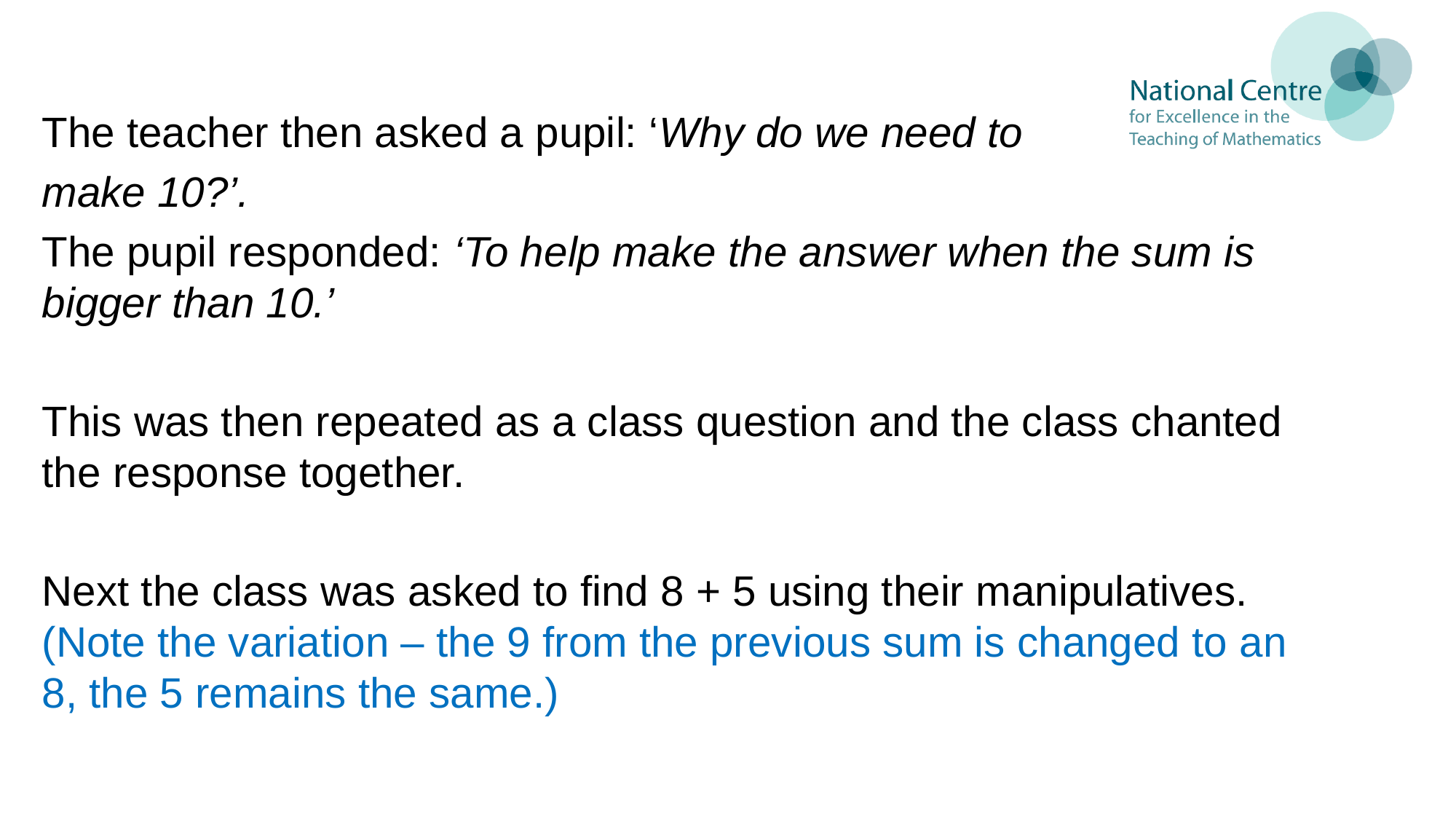

The teacher then asked a pupil: ‘Why do we need to
make 10?’.
The pupil responded: ‘To help make the answer when the sum is bigger than 10.’

This was then repeated as a class question and the class chanted the response together.

Next the class was asked to find 8 + 5 using their manipulatives. (Note the variation – the 9 from the previous sum is changed to an 8, the 5 remains the same.)